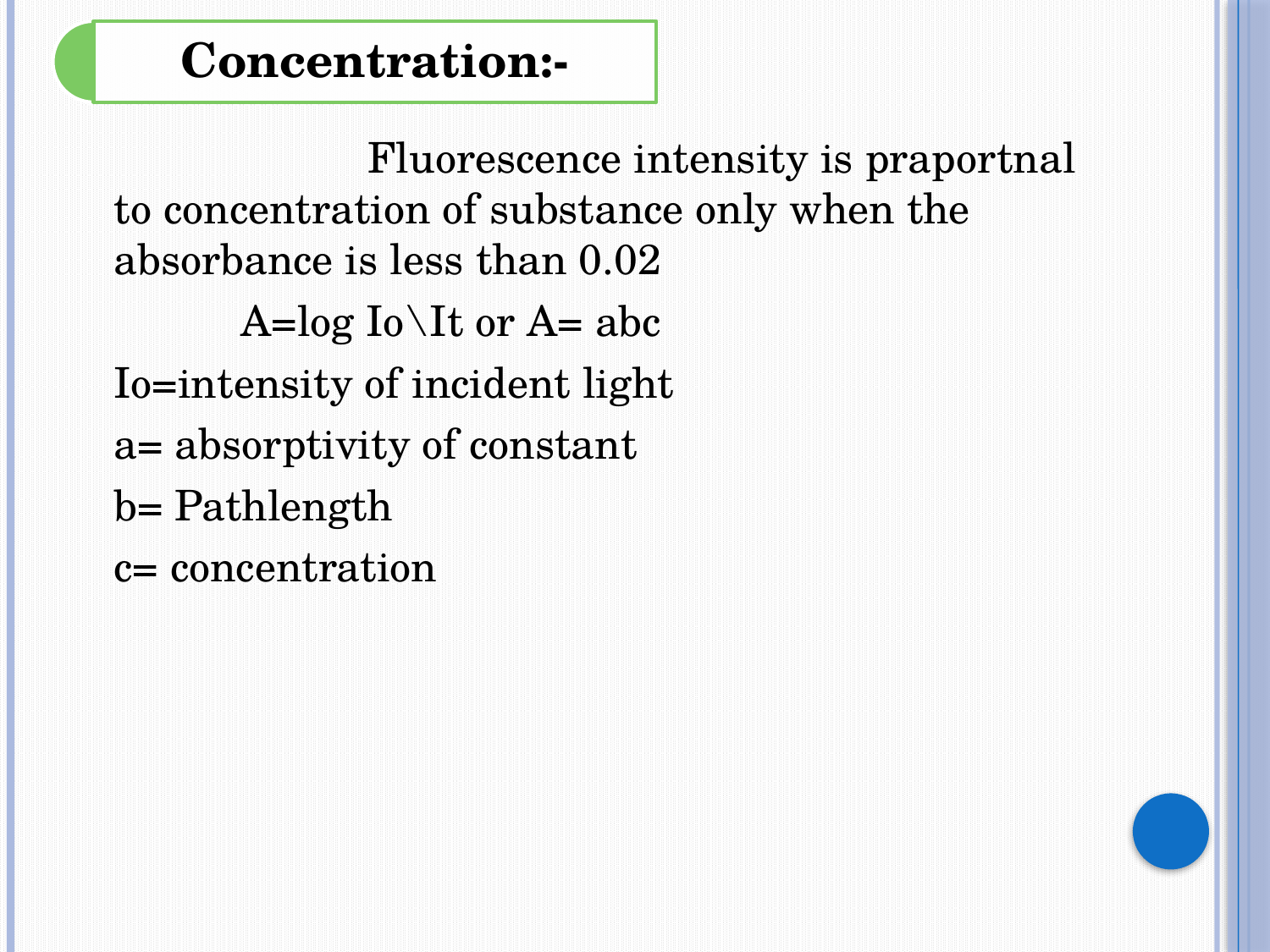

Concentration:-

			Fluorescence intensity is praportnal to concentration of substance only when the absorbance is less than 0.02
		A=log Io\It or A= abc
	Io=intensity of incident light
	a= absorptivity of constant
	b= Pathlength
	c= concentration